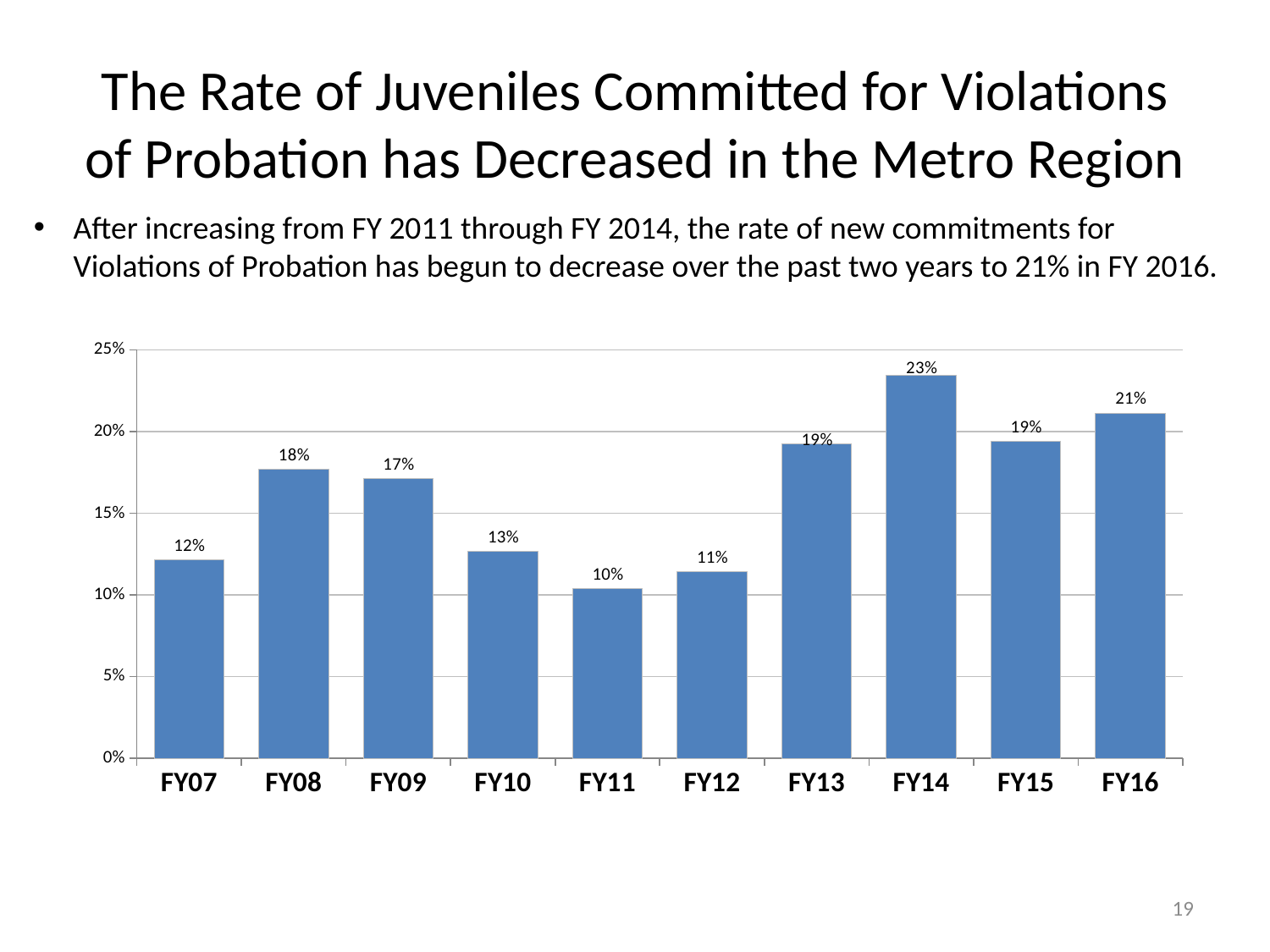

# The Rate of Juveniles Committed for Violations of Probation has Decreased in the Metro Region
After increasing from FY 2011 through FY 2014, the rate of new commitments for Violations of Probation has begun to decrease over the past two years to 21% in FY 2016.

### Chart

| Category | Violation of Probation |
|---|---|
| FY07 | 0.12135922330097088 |
| FY08 | 0.17674418604651163 |
| FY09 | 0.17110266159695817 |
| FY10 | 0.12658227848101267 |
| FY11 | 0.10365853658536585 |
| FY12 | 0.11409395973154363 |
| FY13 | 0.19230769230769232 |
| FY14 | 0.23461538461538461 |
| FY15 | 0.19393939393939394 |
| FY16 | 0.2112676056338028 |
19